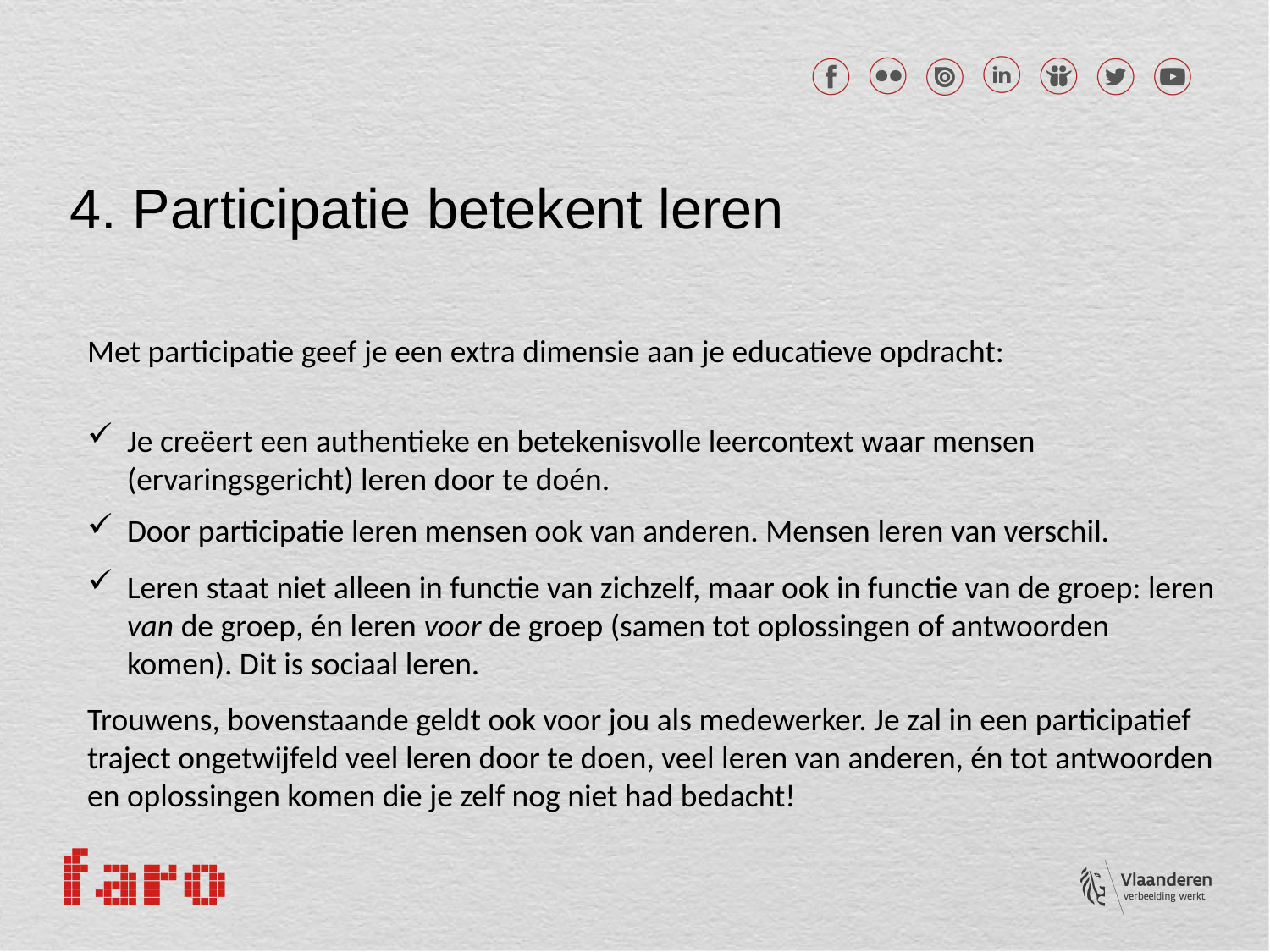

4. Participatie betekent leren

Met participatie geef je een extra dimensie aan je educatieve opdracht:
Je creëert een authentieke en betekenisvolle leercontext waar mensen (ervaringsgericht) leren door te doén.
Door participatie leren mensen ook van anderen. Mensen leren van verschil.
Leren staat niet alleen in functie van zichzelf, maar ook in functie van de groep: leren van de groep, én leren voor de groep (samen tot oplossingen of antwoorden komen). Dit is sociaal leren.
Trouwens, bovenstaande geldt ook voor jou als medewerker. Je zal in een participatief traject ongetwijfeld veel leren door te doen, veel leren van anderen, én tot antwoorden en oplossingen komen die je zelf nog niet had bedacht!